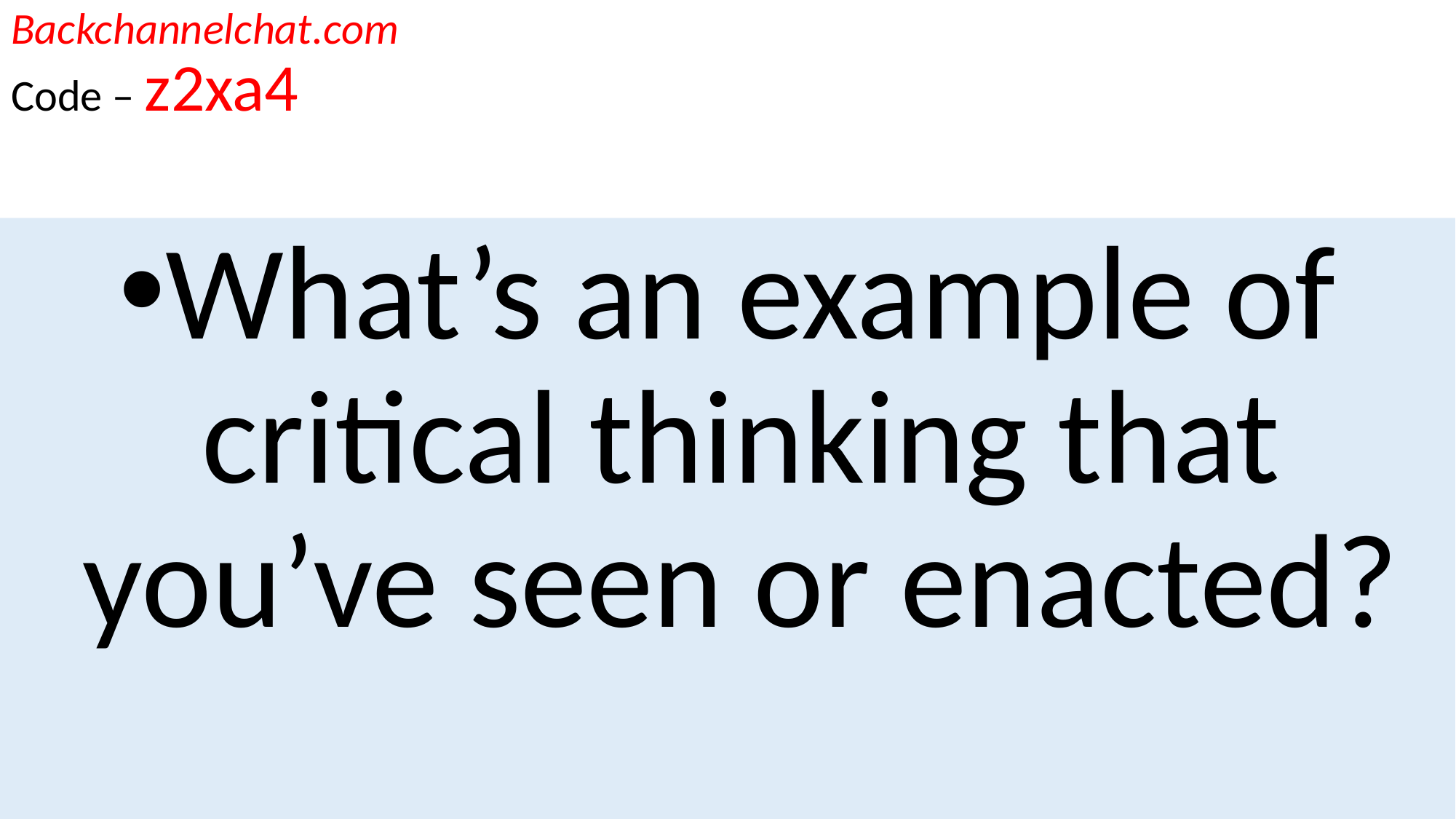

# Backchannelchat.com Code – z2xa4
What’s an example of critical thinking that you’ve seen or enacted?